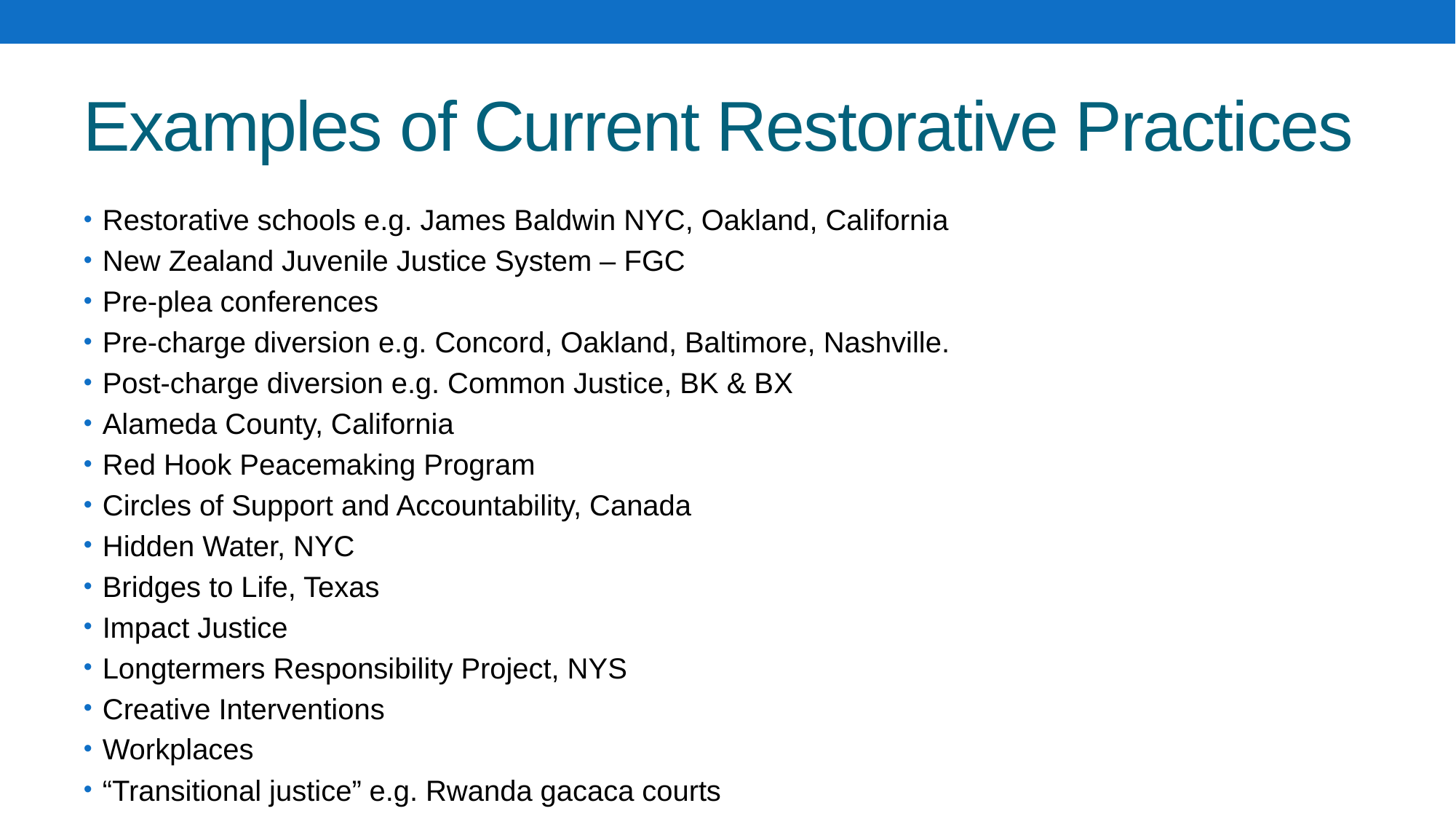

# Examples of Current Restorative Practices
Restorative schools e.g. James Baldwin NYC, Oakland, California
New Zealand Juvenile Justice System – FGC
Pre-plea conferences
Pre-charge diversion e.g. Concord, Oakland, Baltimore, Nashville.
Post-charge diversion e.g. Common Justice, BK & BX
Alameda County, California
Red Hook Peacemaking Program
Circles of Support and Accountability, Canada
Hidden Water, NYC
Bridges to Life, Texas
Impact Justice
Longtermers Responsibility Project, NYS
Creative Interventions
Workplaces
“Transitional justice” e.g. Rwanda gacaca courts